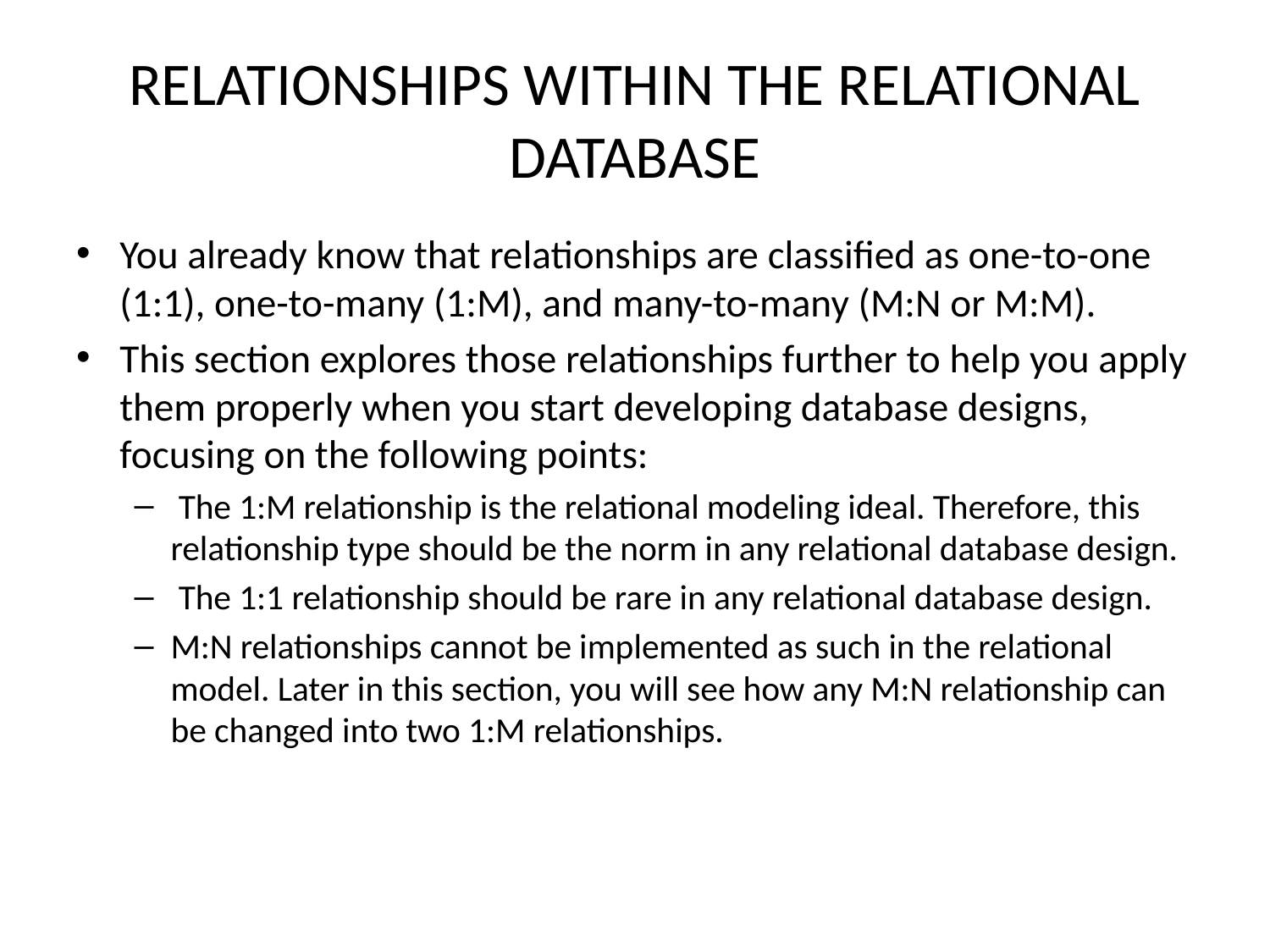

# RELATIONSHIPS WITHIN THE RELATIONAL DATABASE
You already know that relationships are classified as one-to-one (1:1), one-to-many (1:M), and many-to-many (M:N or M:M).
This section explores those relationships further to help you apply them properly when you start developing database designs, focusing on the following points:
 The 1:M relationship is the relational modeling ideal. Therefore, this relationship type should be the norm in any relational database design.
 The 1:1 relationship should be rare in any relational database design.
M:N relationships cannot be implemented as such in the relational model. Later in this section, you will see how any M:N relationship can be changed into two 1:M relationships.